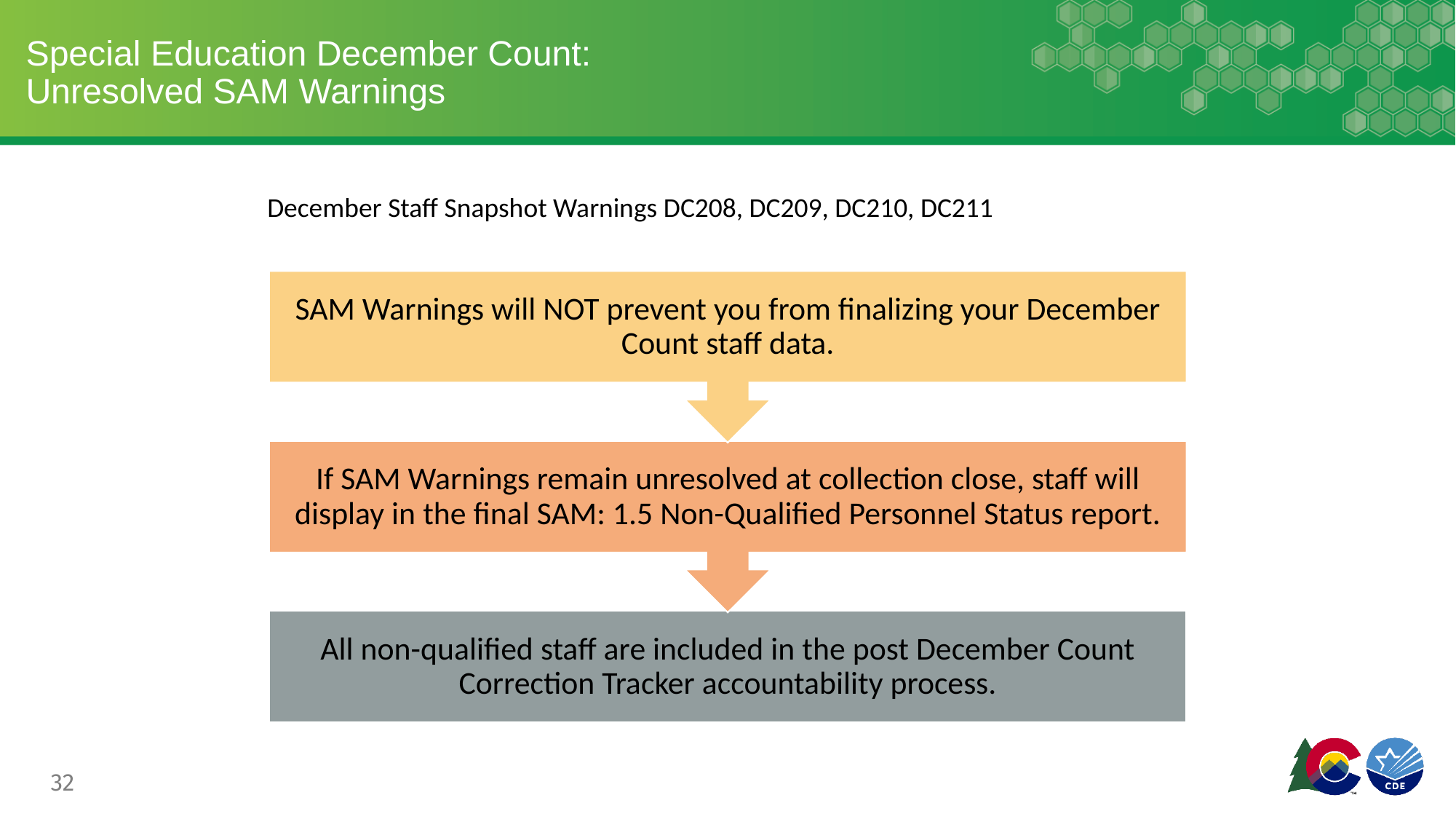

# Special Education December Count: Unresolved SAM Warnings
December Staff Snapshot Warnings DC208, DC209, DC210, DC211
All non-qualified staff are included in the post December Count Correction Tracker accountability process.
If SAM Warnings remain unresolved at collection close, staff will display in the final SAM: 1.5 Non-Qualified Personnel Status report.
SAM Warnings will NOT prevent you from finalizing your December Count staff data.
32